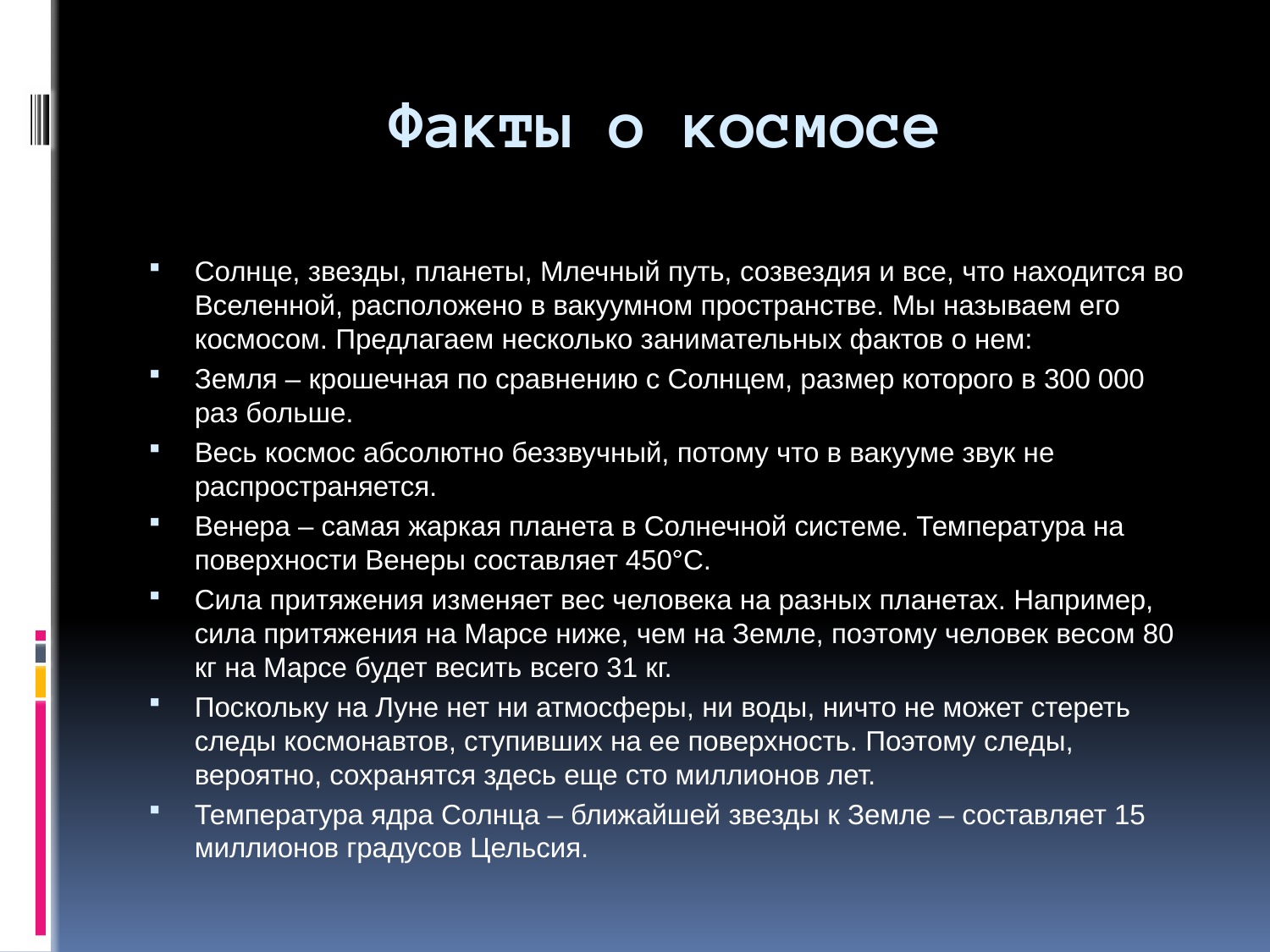

# Факты о космосе
Солнце, звезды, планеты, Млечный путь, созвездия и все, что находится во Вселенной, расположено в вакуумном пространстве. Мы называем его космосом. Предлагаем несколько занимательных фактов о нем:
Земля – крошечная по сравнению с Солнцем, размер которого в 300 000 раз больше.
Весь космос абсолютно беззвучный, потому что в вакууме звук не распространяется.
Венера – самая жаркая планета в Солнечной системе. Температура на поверхности Венеры составляет 450°С.
Сила притяжения изменяет вес человека на разных планетах. Например, сила притяжения на Марсе ниже, чем на Земле, поэтому человек весом 80 кг на Марсе будет весить всего 31 кг.
Поскольку на Луне нет ни атмосферы, ни воды, ничто не может стереть следы космонавтов, ступивших на ее поверхность. Поэтому следы, вероятно, сохранятся здесь еще сто миллионов лет.
Температура ядра Солнца – ближайшей звезды к Земле – составляет 15 миллионов градусов Цельсия.